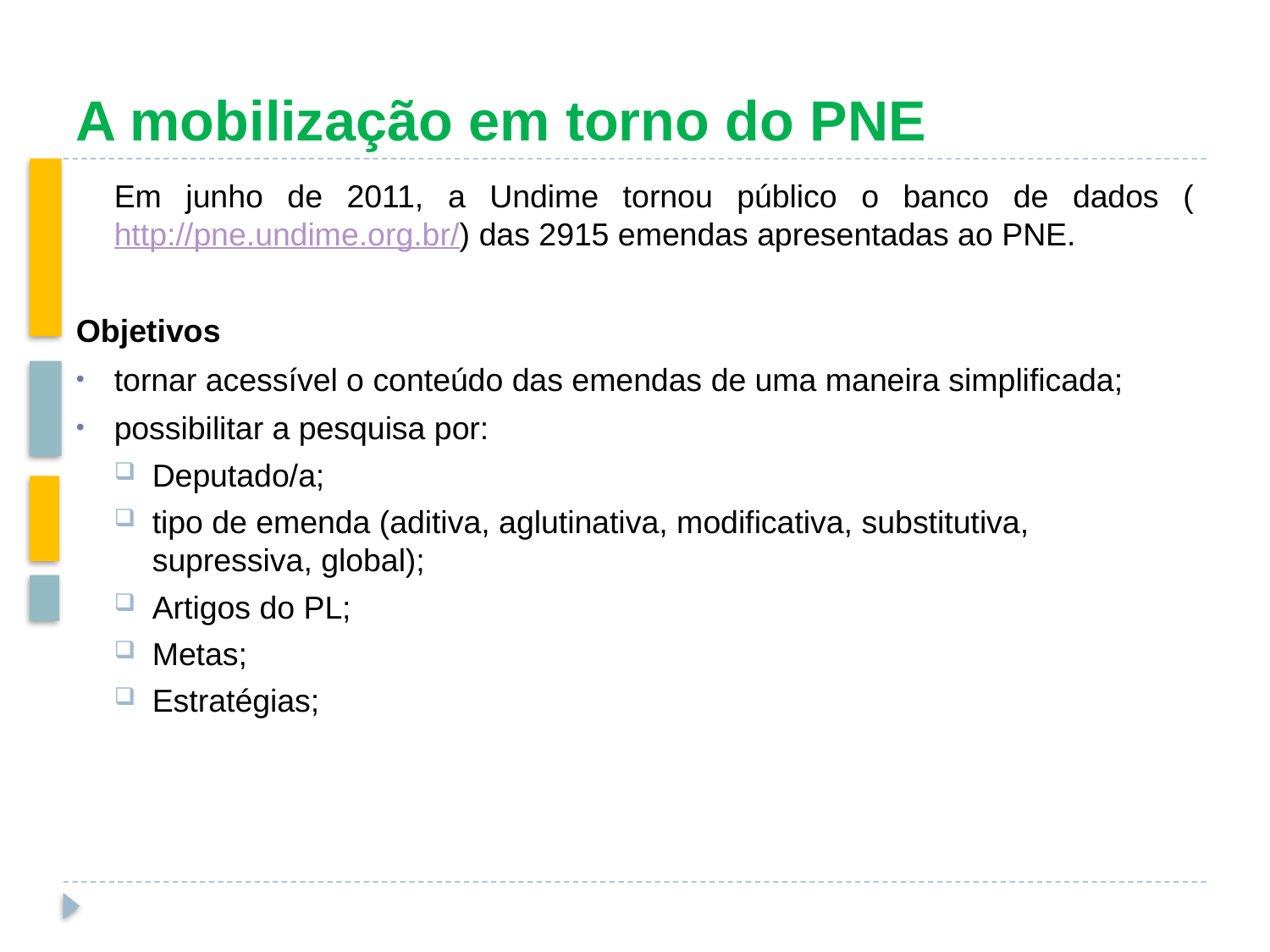

# A mobilização em torno do PNE
	Em junho de 2011, a Undime tornou público o banco de dados (http://pne.undime.org.br/) das 2915 emendas apresentadas ao PNE.

Objetivos
tornar acessível o conteúdo das emendas de uma maneira simplificada;
possibilitar a pesquisa por:
Deputado/a;
tipo de emenda (aditiva, aglutinativa, modificativa, substitutiva, supressiva, global);
Artigos do PL;
Metas;
Estratégias;